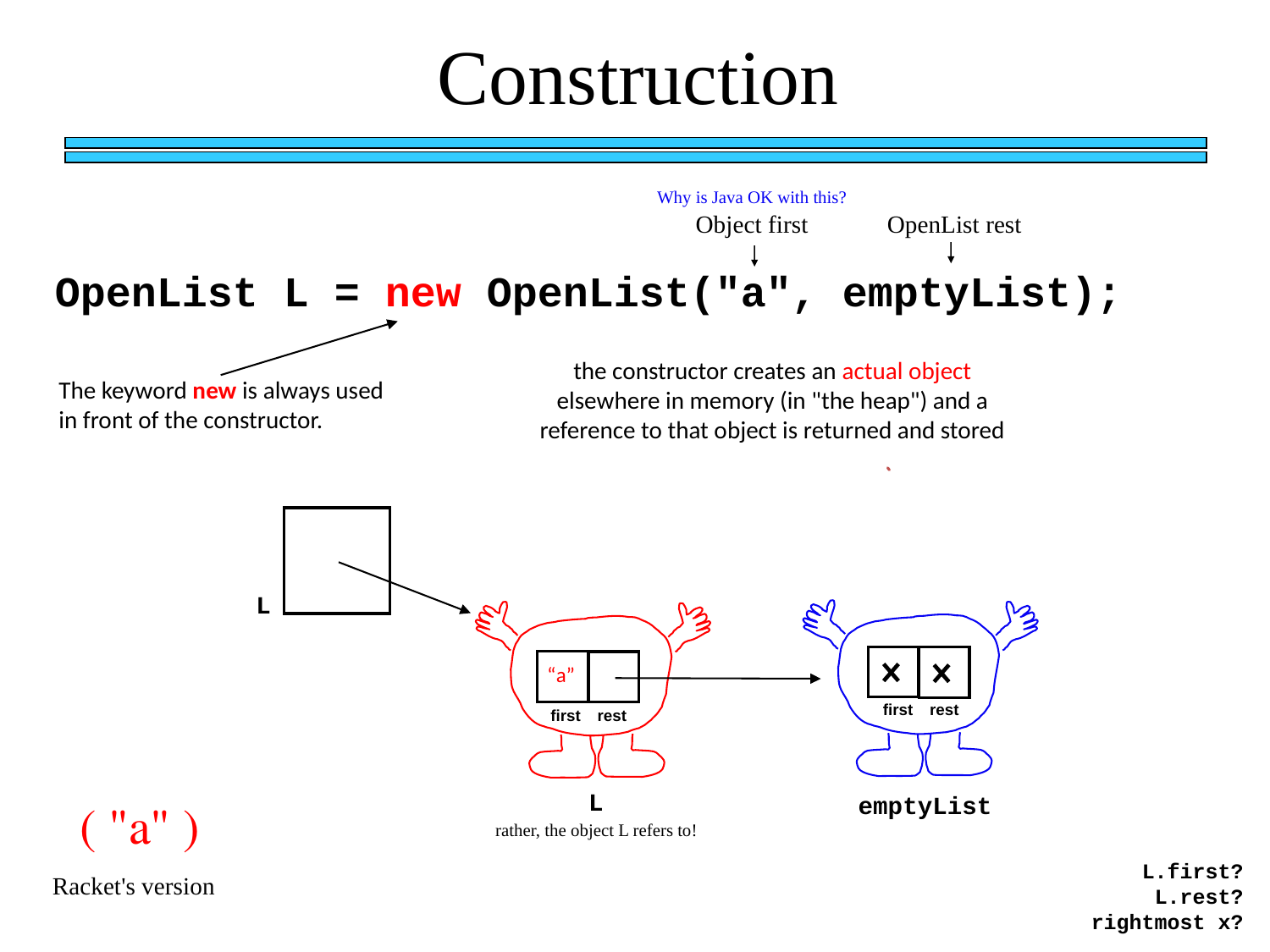

Construction

Why is Java OK with this?
OpenList rest
Object first

OpenList L = new OpenList("a", emptyList);

the constructor creates an actual object elsewhere in memory (in "the heap") and a reference to that object is returned and stored
The keyword new is always used in front of the constructor.

L

“a”

first
rest
first
rest
L
emptyList
( "a" )
rather, the object L refers to!
L.first?
L.rest?
rightmost x?
Racket's version